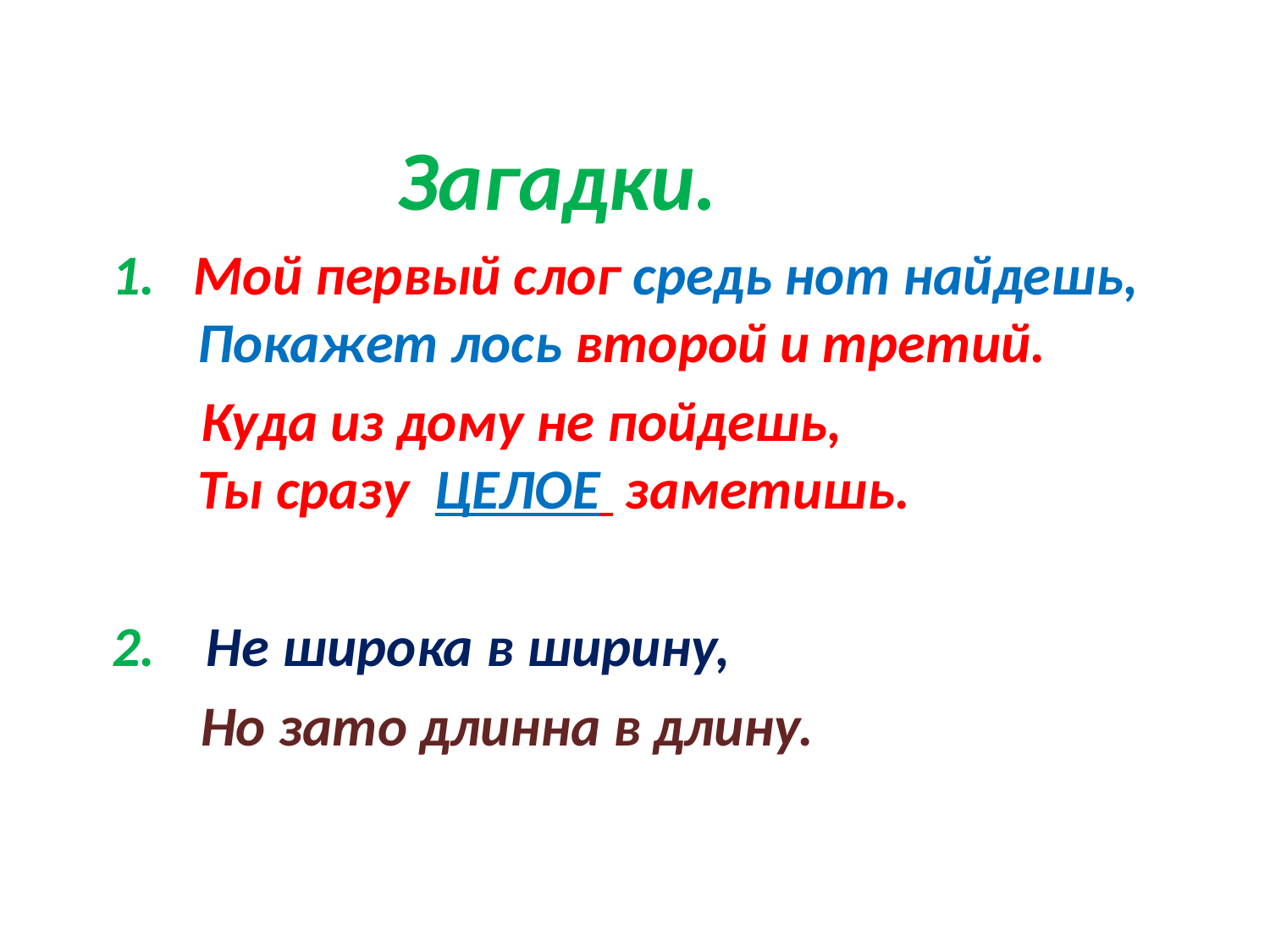

Загадки.
1.   Мой первый слог средь нот найдешь,
   Покажет лось второй и третий.
       Куда из дому не пойдешь,
   Ты сразу  ЦЕЛОЕ  заметишь.

2.    Не широка в ширину,
       Но зато длинна в длину.